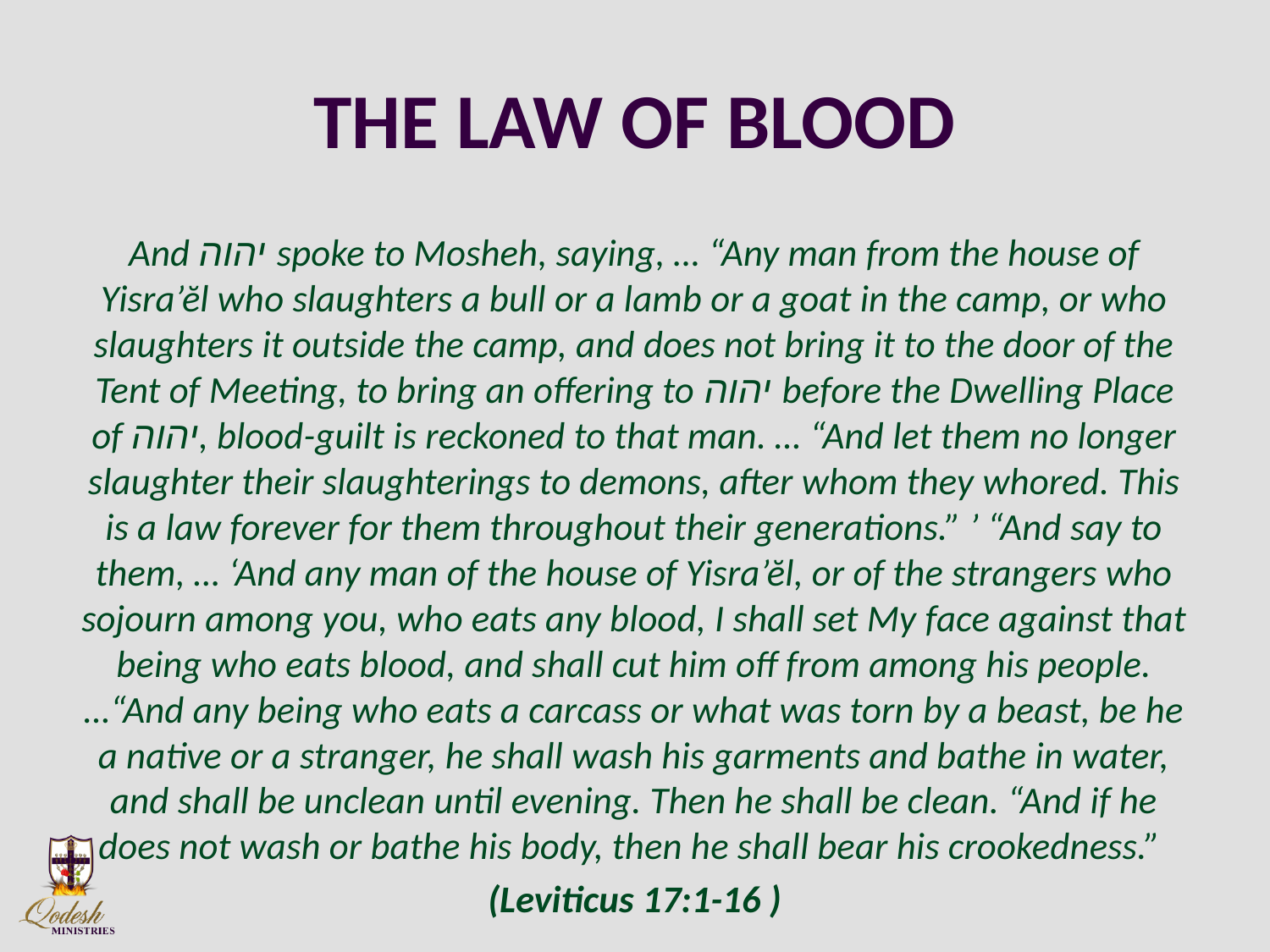

# THE LAW OF BLOOD
And יהוה spoke to Mosheh, saying, … “Any man from the house of Yisra’ĕl who slaughters a bull or a lamb or a goat in the camp, or who slaughters it outside the camp, and does not bring it to the door of the Tent of Meeting, to bring an offering to יהוה before the Dwelling Place of יהוה, blood-guilt is reckoned to that man. … “And let them no longer slaughter their slaughterings to demons, after whom they whored. This is a law forever for them throughout their generations.” ’ “And say to them, … ‘And any man of the house of Yisra’ĕl, or of the strangers who sojourn among you, who eats any blood, I shall set My face against that being who eats blood, and shall cut him off from among his people. …“And any being who eats a carcass or what was torn by a beast, be he a native or a stranger, he shall wash his garments and bathe in water, and shall be unclean until evening. Then he shall be clean. “And if he does not wash or bathe his body, then he shall bear his crookedness.”
(Leviticus 17:1-16 )